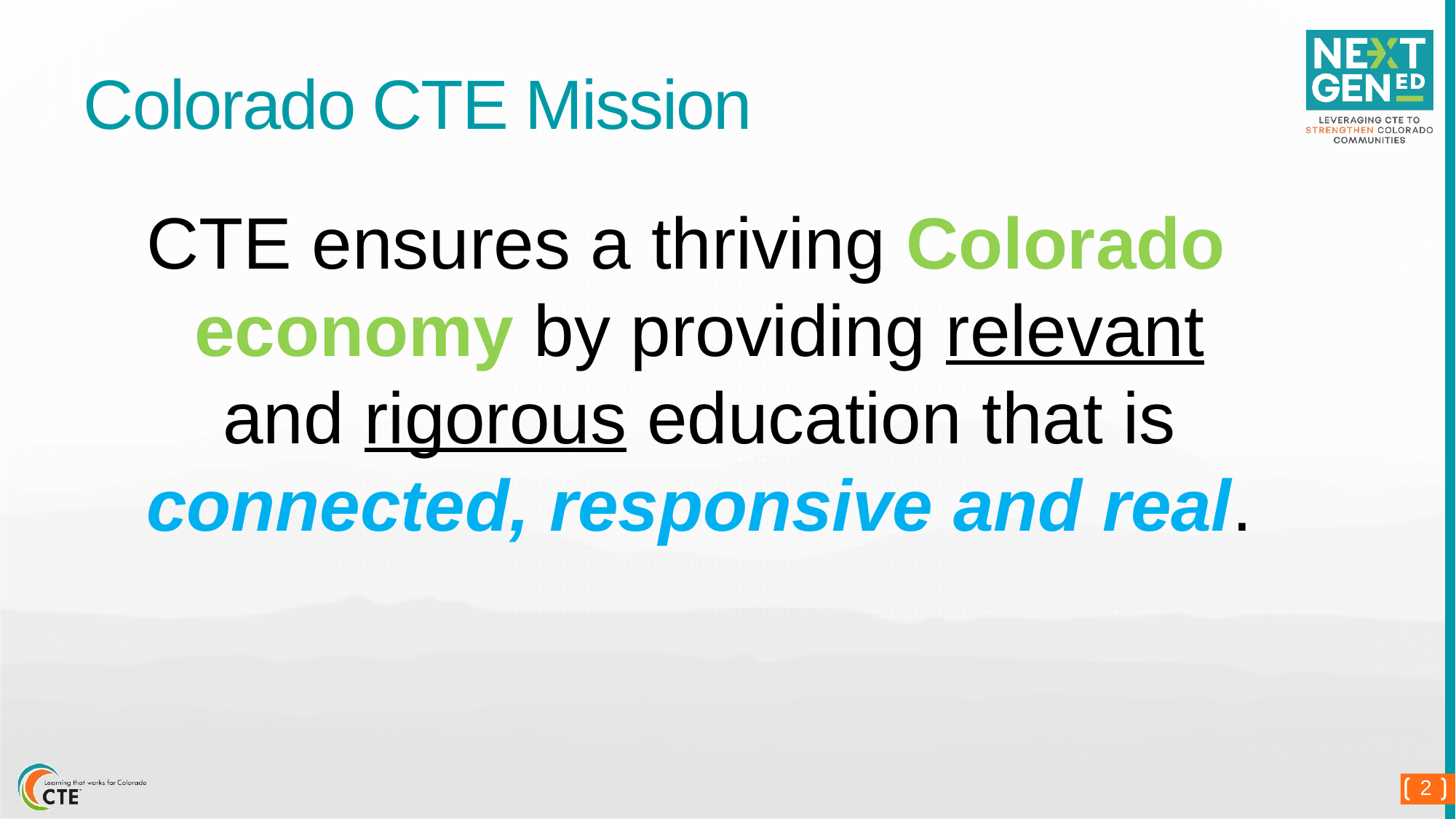

# Colorado CTE Mission
CTE ensures a thriving Colorado economy by providing relevant and rigorous education that is connected, responsive and real.

2